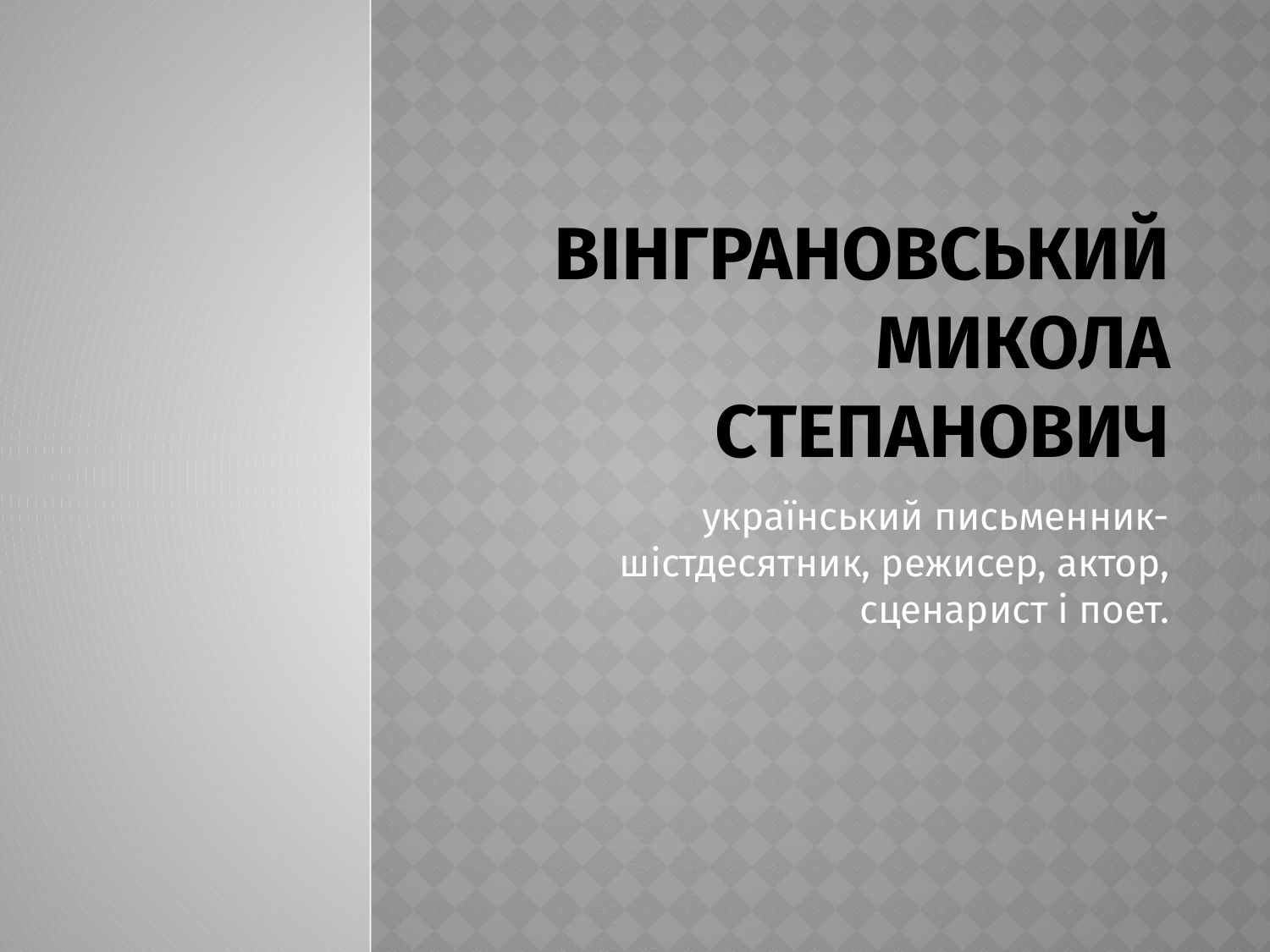

# Вінграновський Микола Степанович
 український письменник-шістдесятник, режисер, актор, сценарист і поет.